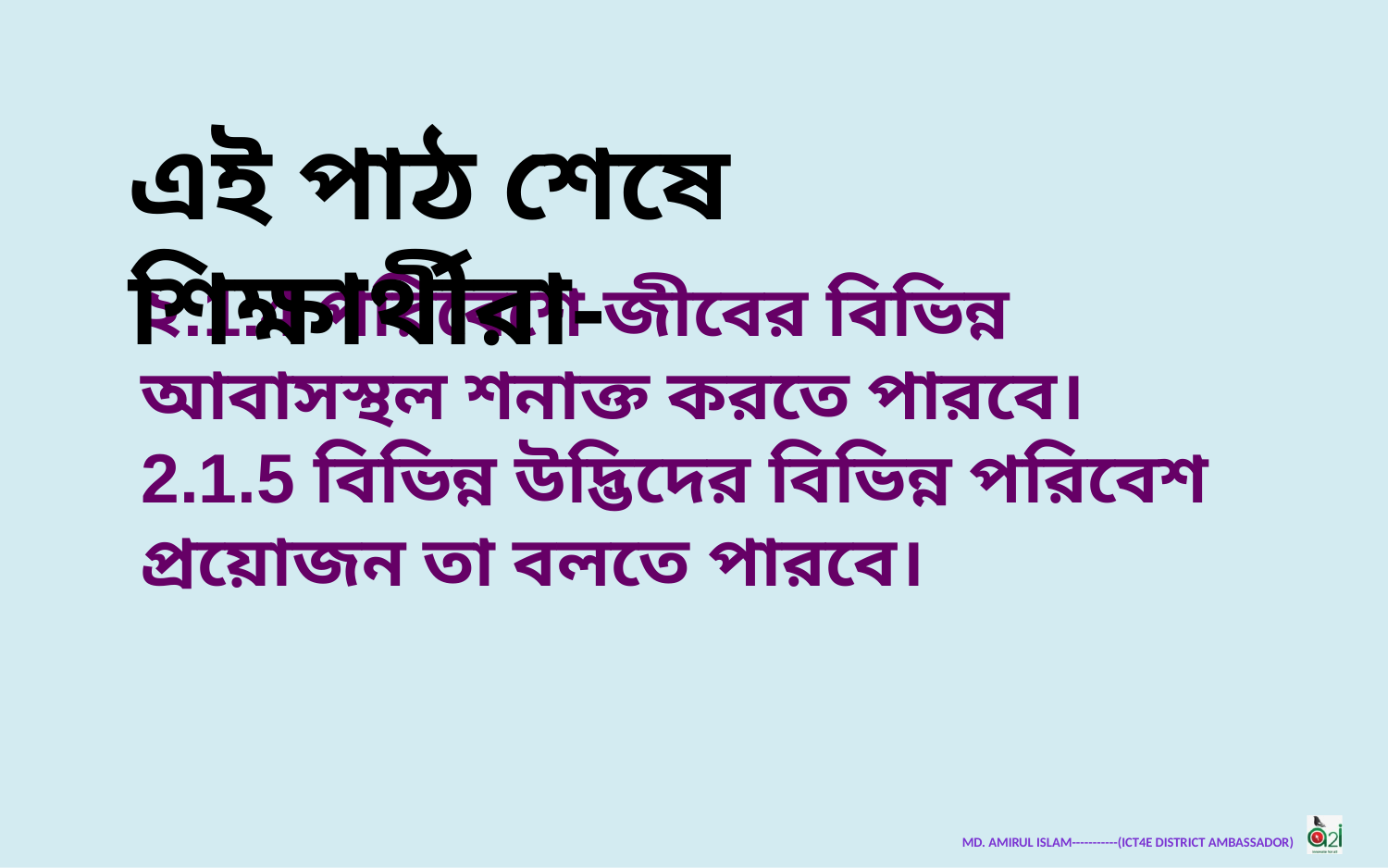

এই পাঠ শেষে শিক্ষার্থীরা-
২.1.4 পরিবেশে জীবের বিভিন্ন আবাসস্থল শনাক্ত করতে পারবে।
2.1.5 বিভিন্ন উদ্ভিদের বিভিন্ন পরিবেশ প্রয়োজন তা বলতে পারবে।